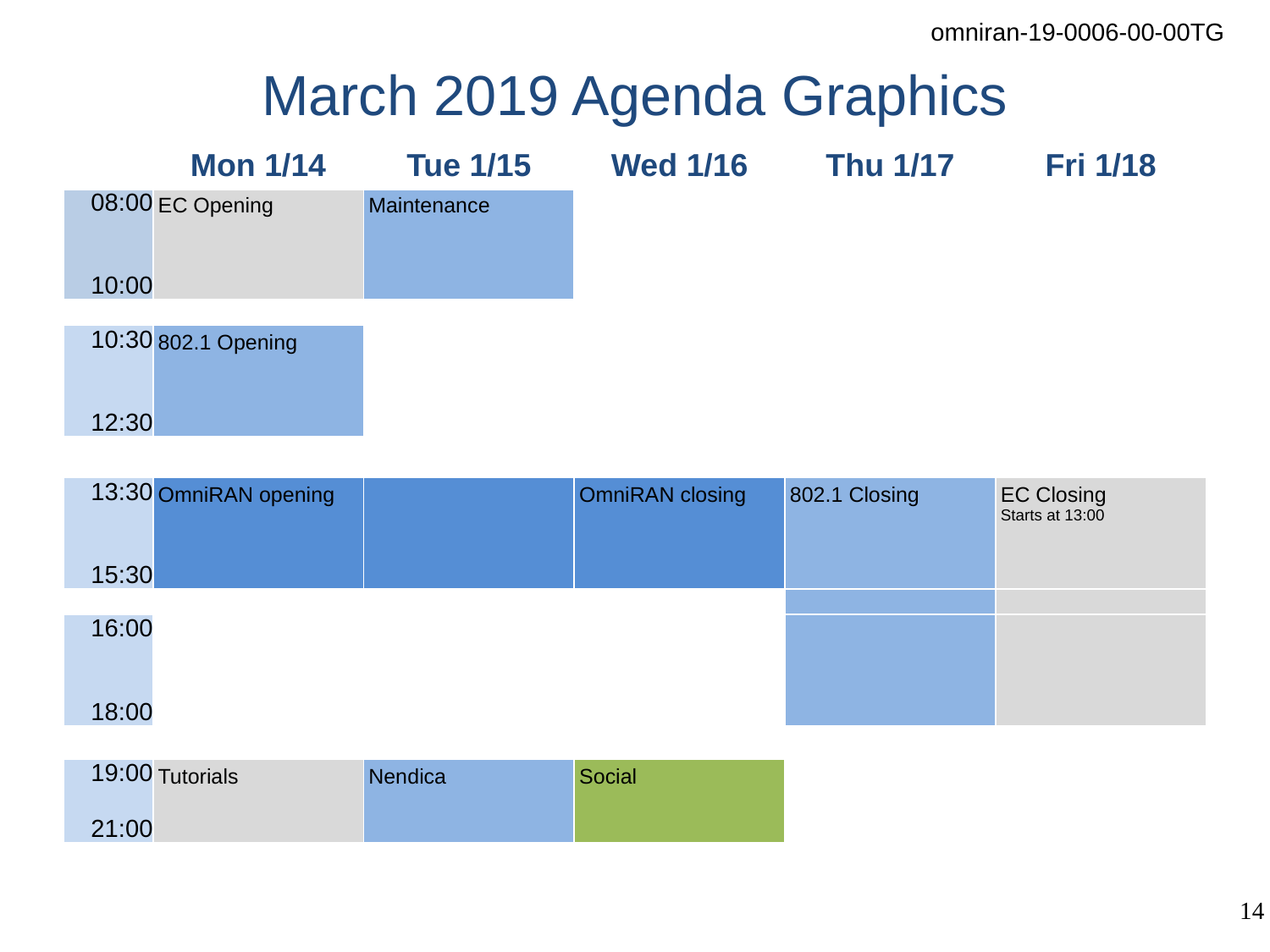

# March 2019 Agenda Graphics
|  | Mon 1/14 | Tue 1/15 | Wed 1/16 | Thu 1/17 | Fri 1/18 |
| --- | --- | --- | --- | --- | --- |
| 08:00 10:00 | EC Opening | Maintenance |  |  |  |
|  |  |  |  |  |  |
| 10:30 12:30 | 802.1 Opening |  |  |  |  |
|  |  |  |  |  |  |
| 13:30 15:30 | OmniRAN opening |  | OmniRAN closing | 802.1 Closing | EC Closing Starts at 13:00 |
|  |  |  |  |  |  |
| 16:00 18:00 |  |  |  |  |  |
|  |  |  |  |  |  |
| 19:00 21:00 | Tutorials | Nendica | Social |  |  |